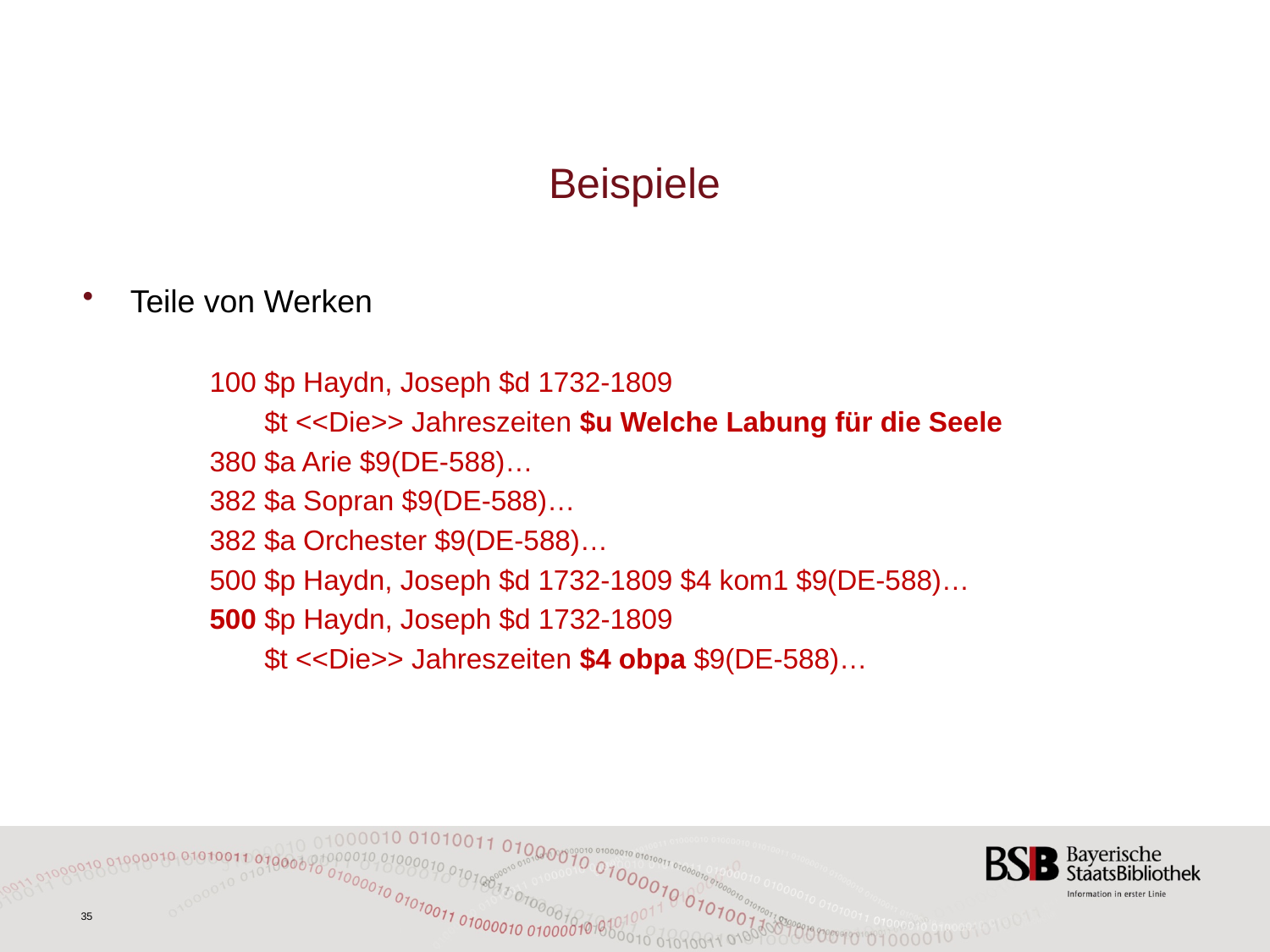

# Beispiele
Teile von Werken

	100 $p Haydn, Joseph $d 1732-1809
	       $t <<Die>> Jahreszeiten $u Welche Labung für die Seele
	380 $a Arie $9(DE-588)…
	382 $a Sopran $9(DE-588)…
	382 $a Orchester $9(DE-588)…
	500 $p Haydn, Joseph $d 1732-1809 $4 kom1 $9(DE-588)…
	500 $p Haydn, Joseph $d 1732-1809
	       $t <<Die>> Jahreszeiten $4 obpa $9(DE-588)…

35